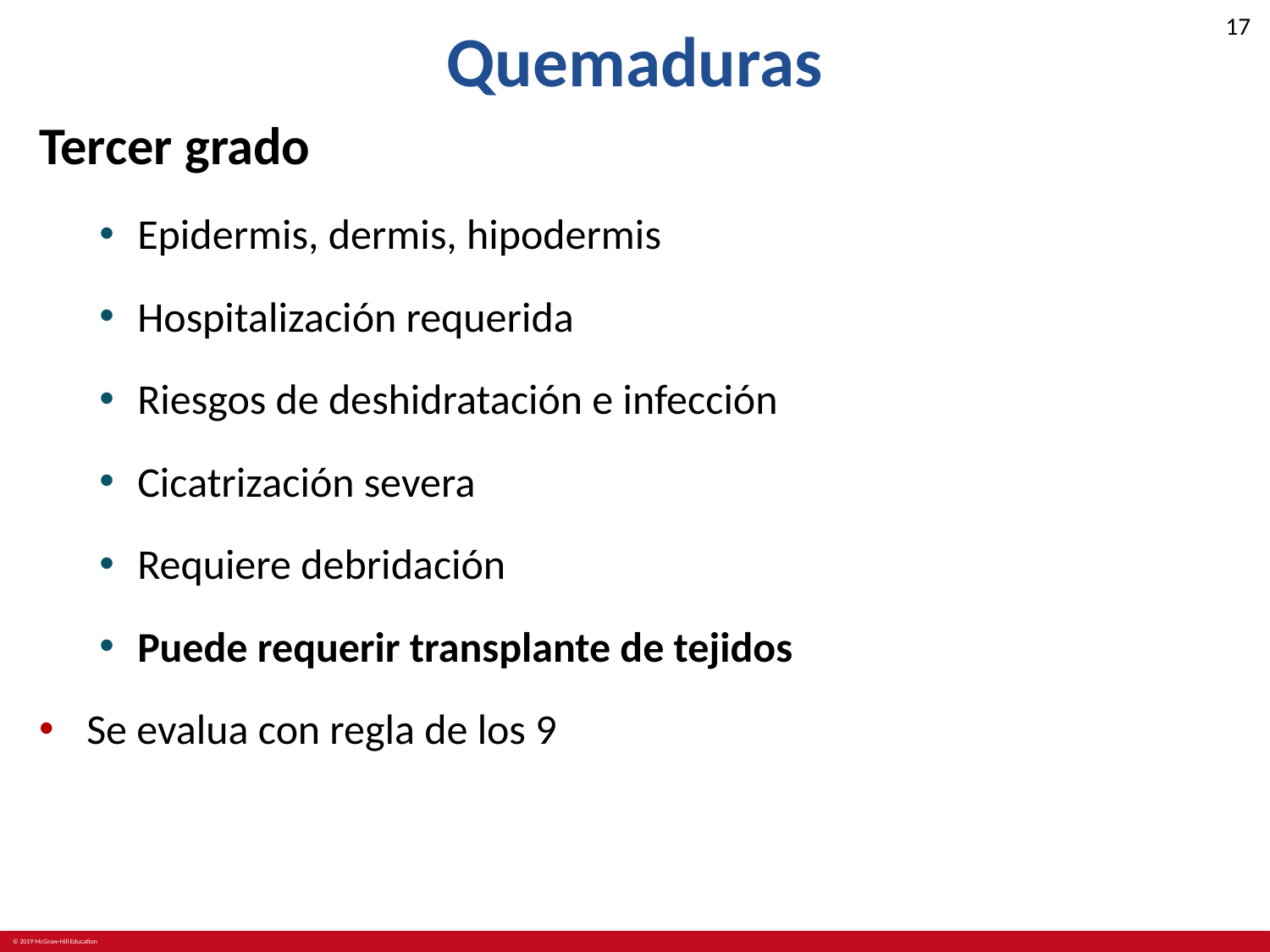

# Quemaduras
Tercer grado
Epidermis, dermis, hipodermis
Hospitalización requerida
Riesgos de deshidratación e infección
Cicatrización severa
Requiere debridación
Puede requerir transplante de tejidos
Se evalua con regla de los 9